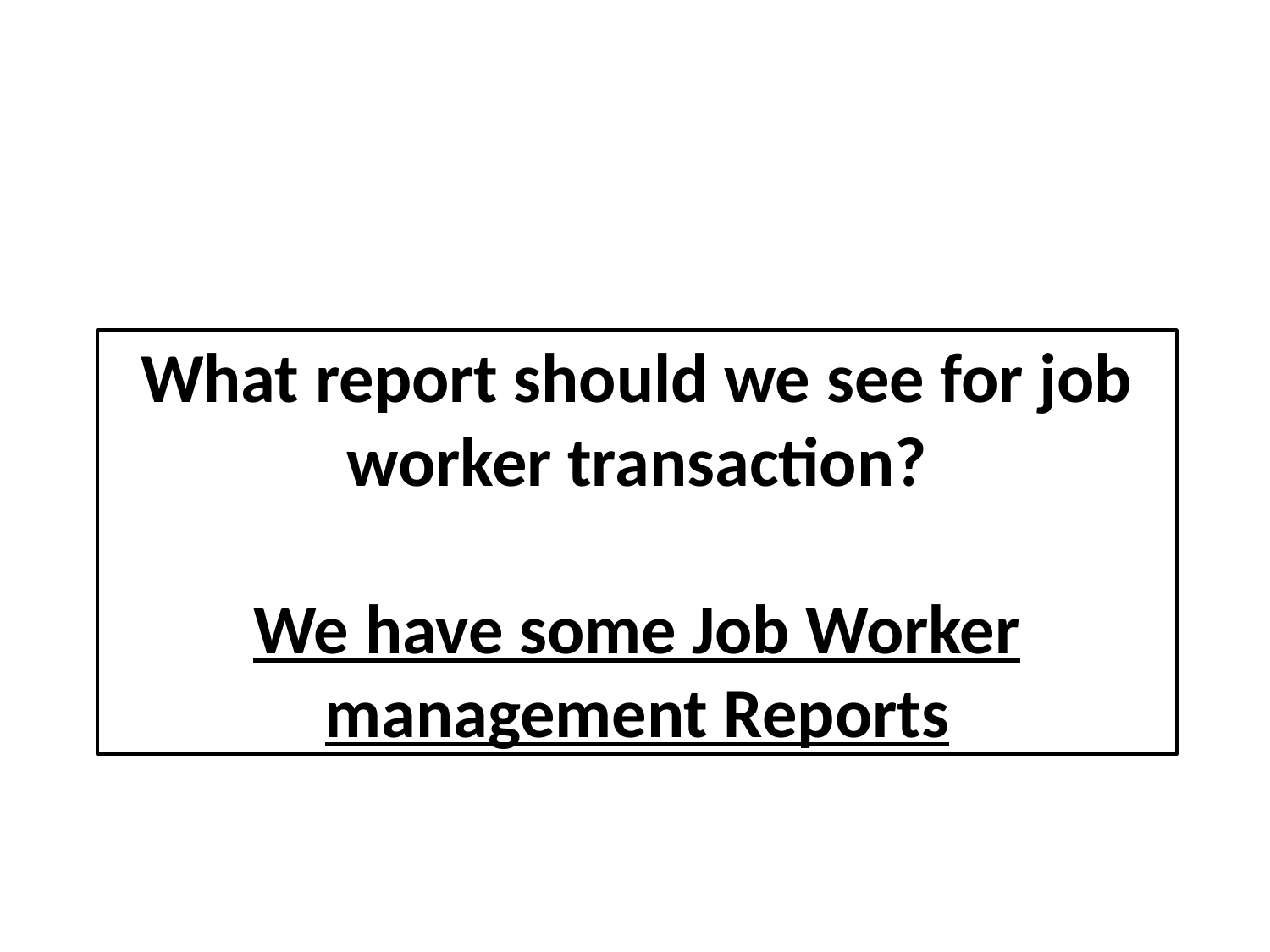

# What report should we see for job worker transaction? We have some Job Worker management Reports